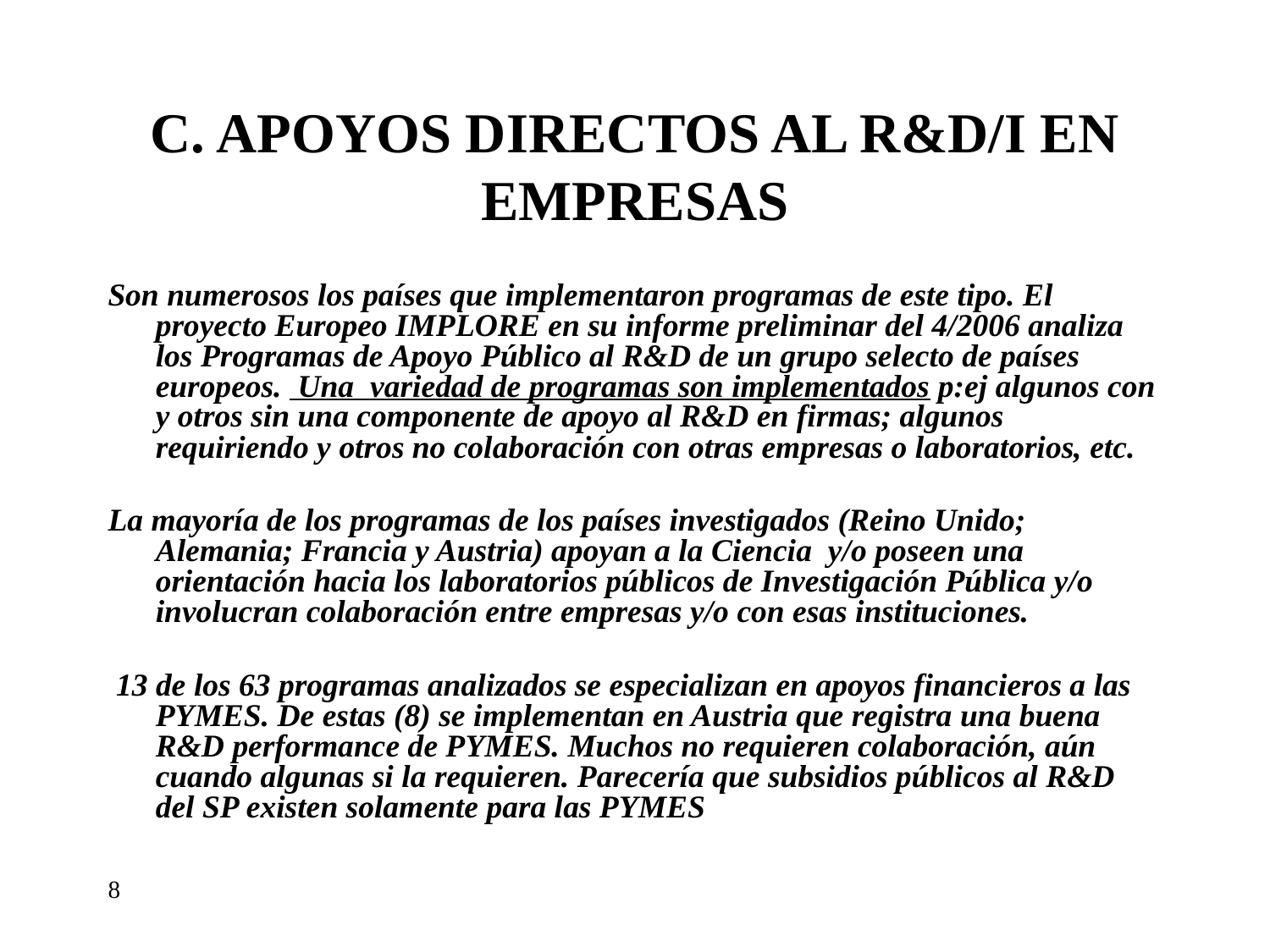

# C. APOYOS DIRECTOS AL R&D/I EN EMPRESAS
Son numerosos los países que implementaron programas de este tipo. El proyecto Europeo IMPLORE en su informe preliminar del 4/2006 analiza los Programas de Apoyo Público al R&D de un grupo selecto de países europeos.  Una  variedad de programas son implementados p:ej algunos con y otros sin una componente de apoyo al R&D en firmas; algunos requiriendo y otros no colaboración con otras empresas o laboratorios, etc.

La mayoría de los programas de los países investigados (Reino Unido; Alemania; Francia y Austria) apoyan a la Ciencia  y/o poseen una orientación hacia los laboratorios públicos de Investigación Pública y/o involucran colaboración entre empresas y/o con esas instituciones.

 13 de los 63 programas analizados se especializan en apoyos financieros a las PYMES. De estas (8) se implementan en Austria que registra una buena R&D performance de PYMES. Muchos no requieren colaboración, aún cuando algunas si la requieren. Parecería que subsidios públicos al R&D del SP existen solamente para las PYMES

8